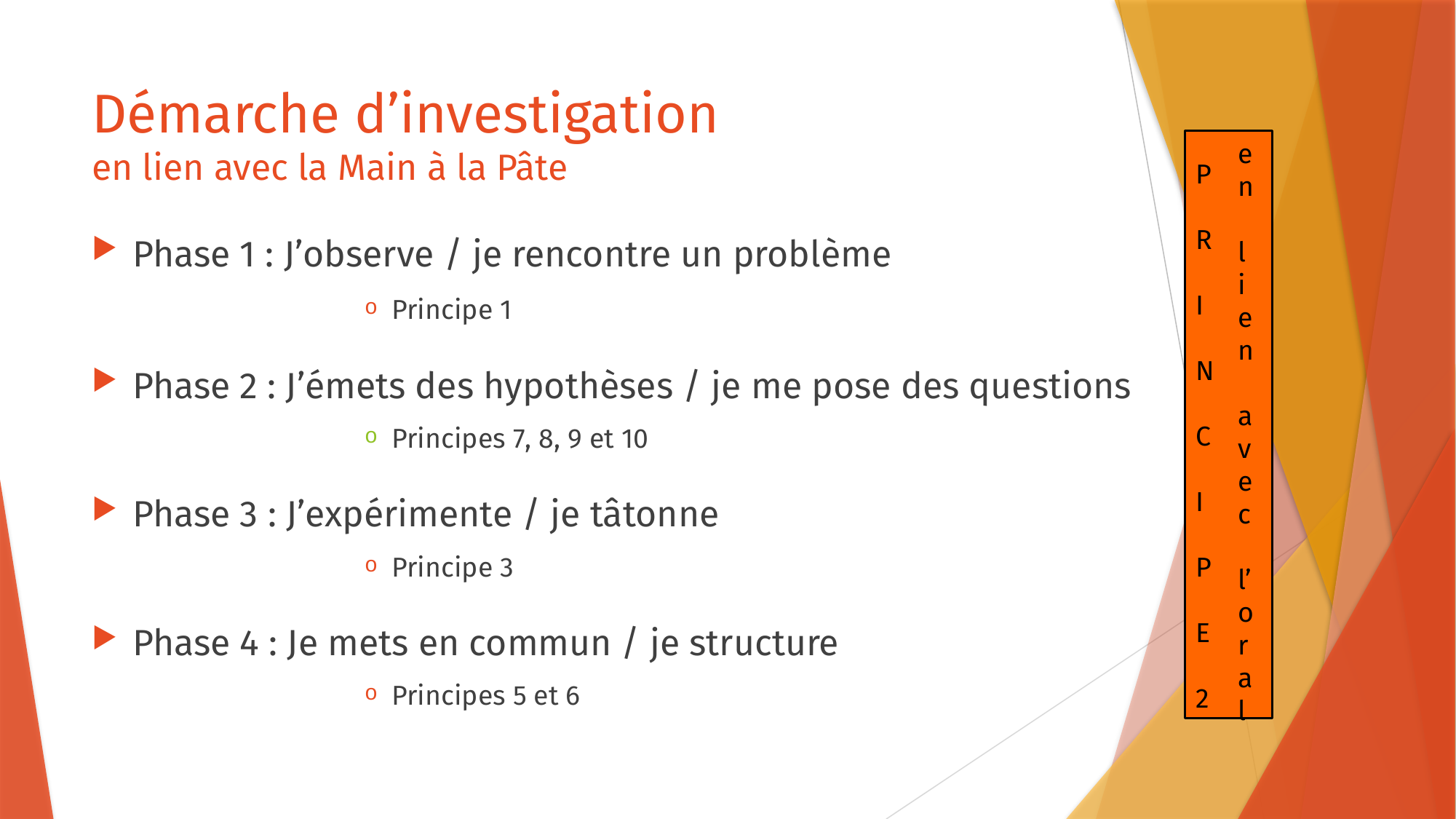

# Démarche d’investigation en lien avec la Main à la Pâte

P

R

I

N

C

I

P

E

2
e
n

l
i
e
n

a
v
e
c

l’
o
r
a
l
Phase 1 : J’observe / je rencontre un problème
Principe 1
Phase 2 : J’émets des hypothèses / je me pose des questions
Principes 7, 8, 9 et 10
Phase 3 : J’expérimente / je tâtonne
Principe 3
Phase 4 : Je mets en commun / je structure
Principes 5 et 6